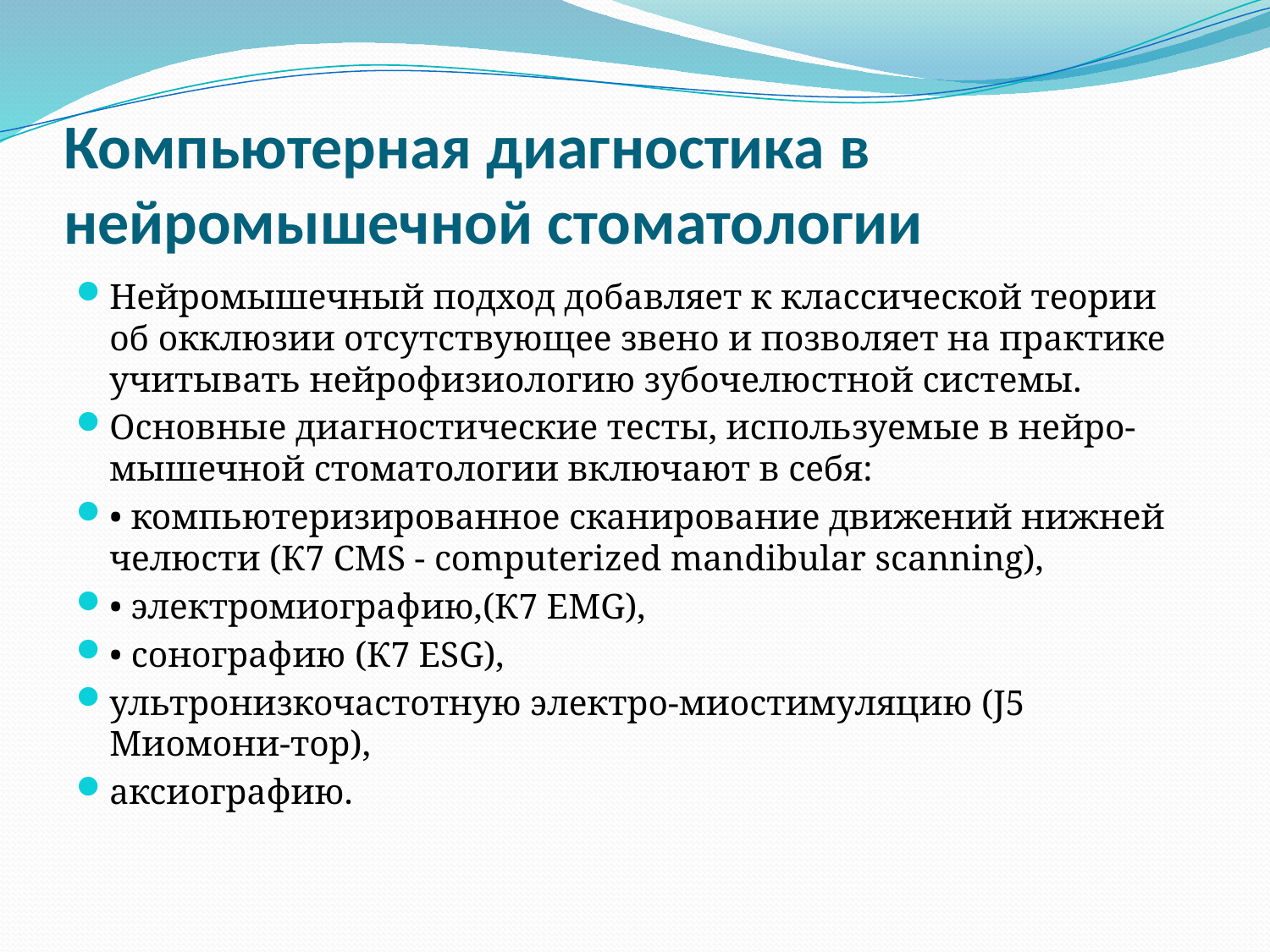

# Компьютерная диагностика в нейромышечной стоматологии
Нейромышечный подход добавляет к классической теории об окклюзии отсутствующее звено и позволяет на практике учитывать нейрофизиологию зубочелюстной системы.
Основные диагностические тесты, используемые в нейро-мышечной стоматологии включают в себя:
• компьютеризированное сканирование движений нижней челюсти (К7 CMS - computerized mandibular scanning),
• электромиографию,(К7 EMG),
• сонографию (К7 ESG),
ультронизкочастотную электро-миостимуляцию (J5 Миомони-тор),
аксиографию.